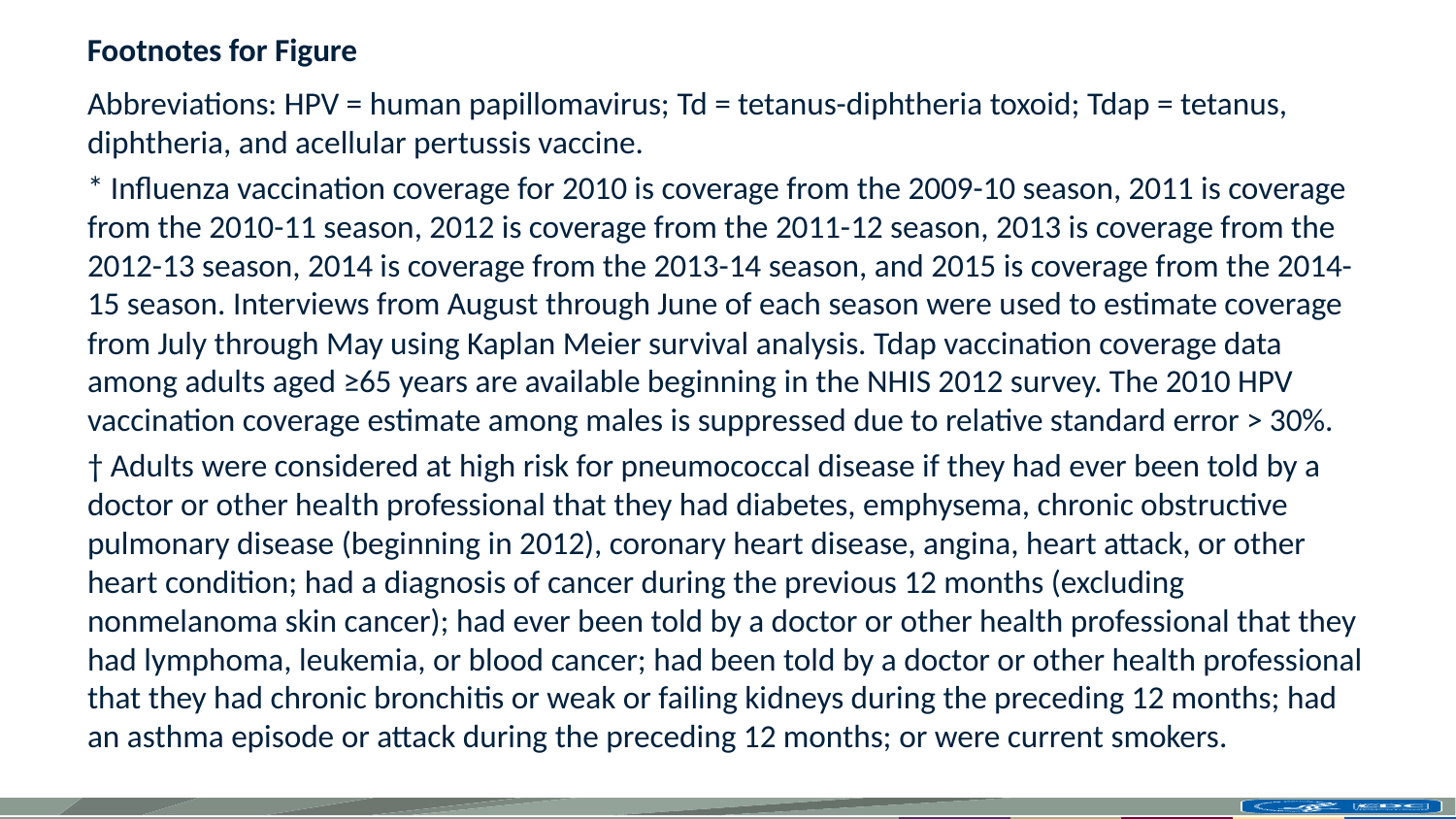

# Footnotes for Figure
Abbreviations: HPV = human papillomavirus; Td = tetanus-diphtheria toxoid; Tdap = tetanus, diphtheria, and acellular pertussis vaccine.
* Influenza vaccination coverage for 2010 is coverage from the 2009-10 season, 2011 is coverage from the 2010-11 season, 2012 is coverage from the 2011-12 season, 2013 is coverage from the 2012-13 season, 2014 is coverage from the 2013-14 season, and 2015 is coverage from the 2014-15 season. Interviews from August through June of each season were used to estimate coverage from July through May using Kaplan Meier survival analysis. Tdap vaccination coverage data among adults aged ≥65 years are available beginning in the NHIS 2012 survey. The 2010 HPV vaccination coverage estimate among males is suppressed due to relative standard error > 30%.
† Adults were considered at high risk for pneumococcal disease if they had ever been told by a doctor or other health professional that they had diabetes, emphysema, chronic obstructive pulmonary disease (beginning in 2012), coronary heart disease, angina, heart attack, or other heart condition; had a diagnosis of cancer during the previous 12 months (excluding nonmelanoma skin cancer); had ever been told by a doctor or other health professional that they had lymphoma, leukemia, or blood cancer; had been told by a doctor or other health professional that they had chronic bronchitis or weak or failing kidneys during the preceding 12 months; had an asthma episode or attack during the preceding 12 months; or were current smokers.